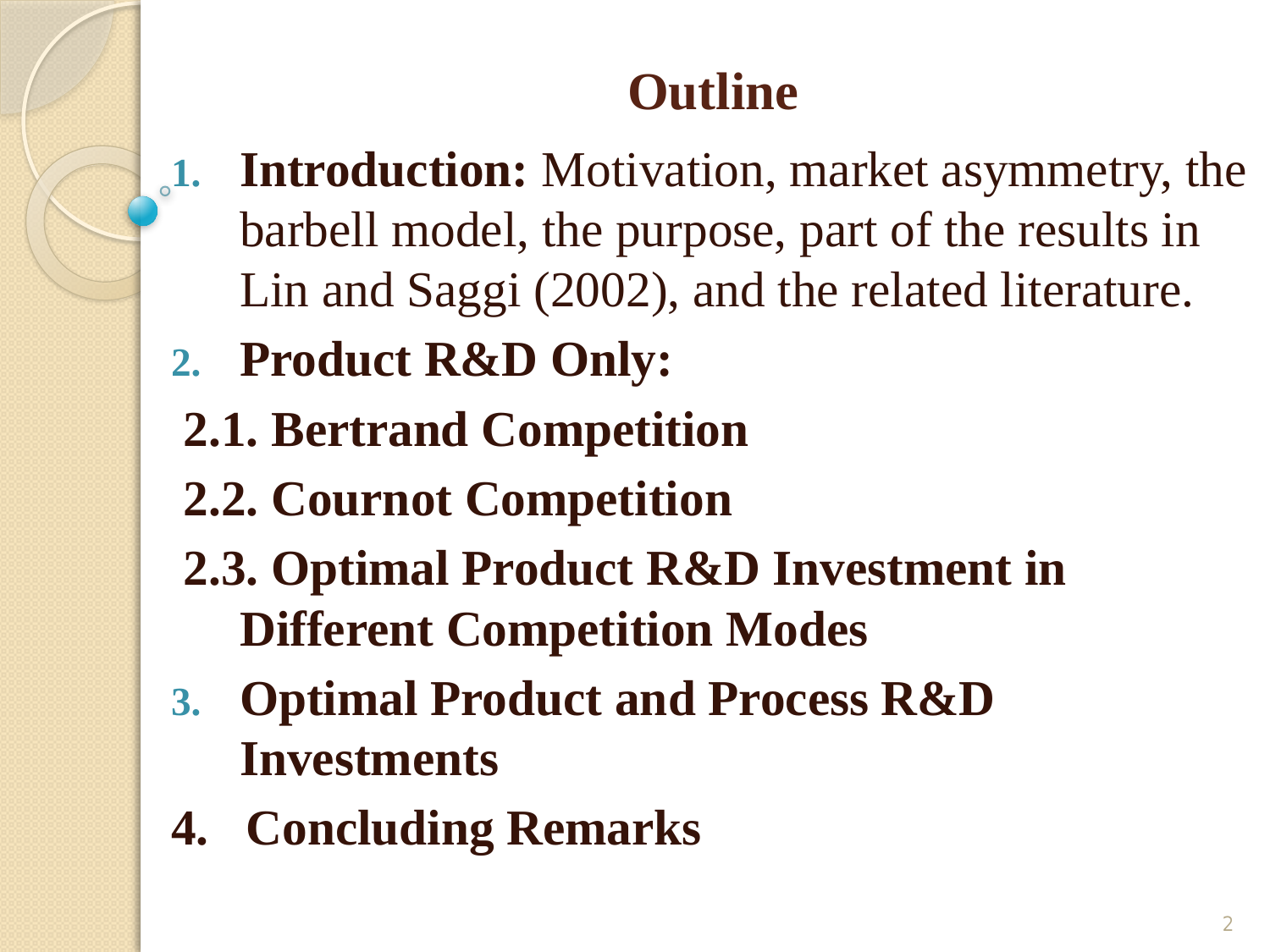

# Outline
Introduction: Motivation, market asymmetry, the barbell model, the purpose, part of the results in Lin and Saggi (2002), and the related literature.
Product R&D Only:
 2.1. Bertrand Competition
 2.2. Cournot Competition
 2.3. Optimal Product R&D Investment in Different Competition Modes
Optimal Product and Process R&D Investments
4.   Concluding Remarks

2